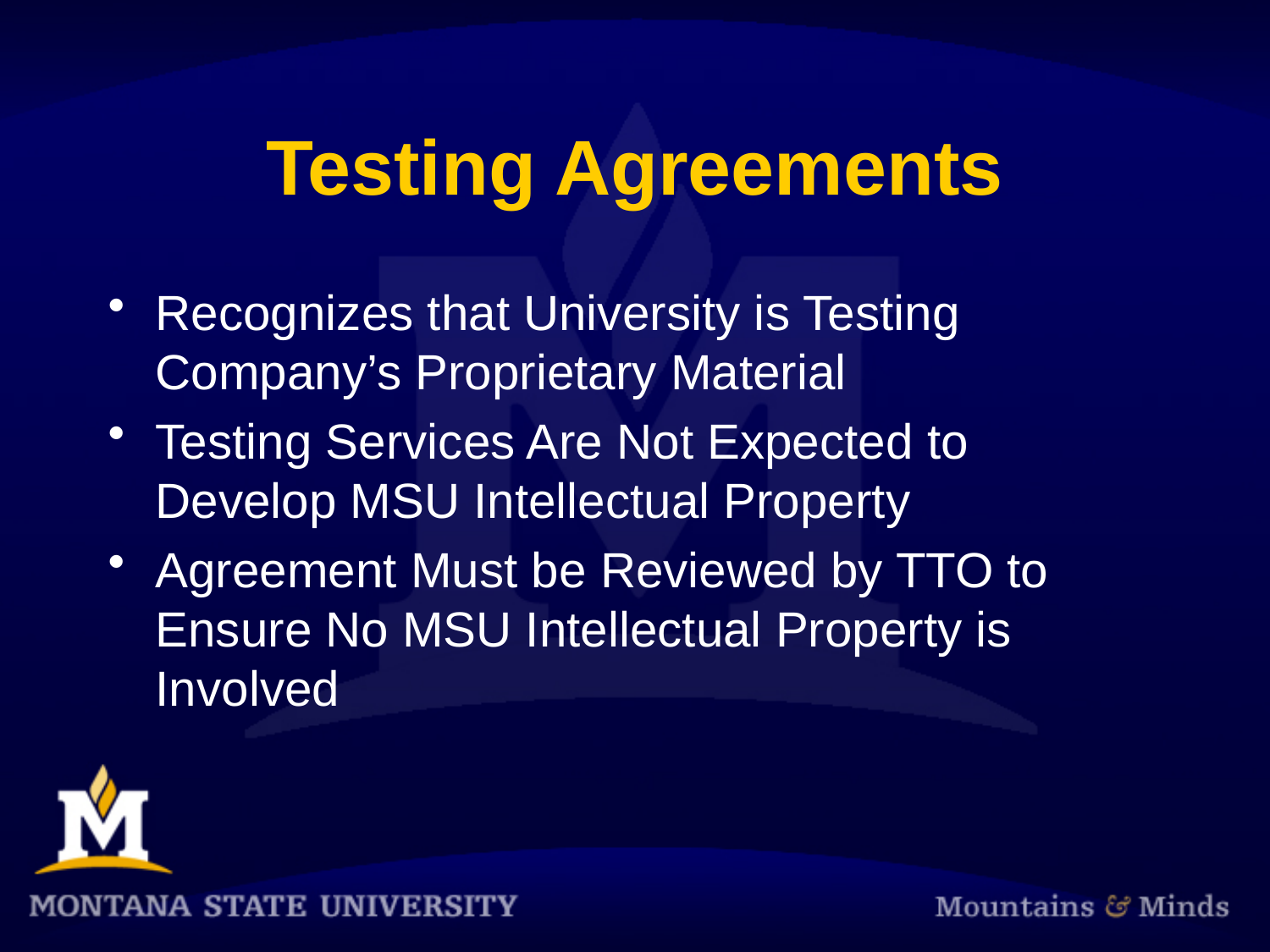

# Testing Agreements
Recognizes that University is Testing Company’s Proprietary Material
Testing Services Are Not Expected to Develop MSU Intellectual Property
Agreement Must be Reviewed by TTO to Ensure No MSU Intellectual Property is Involved